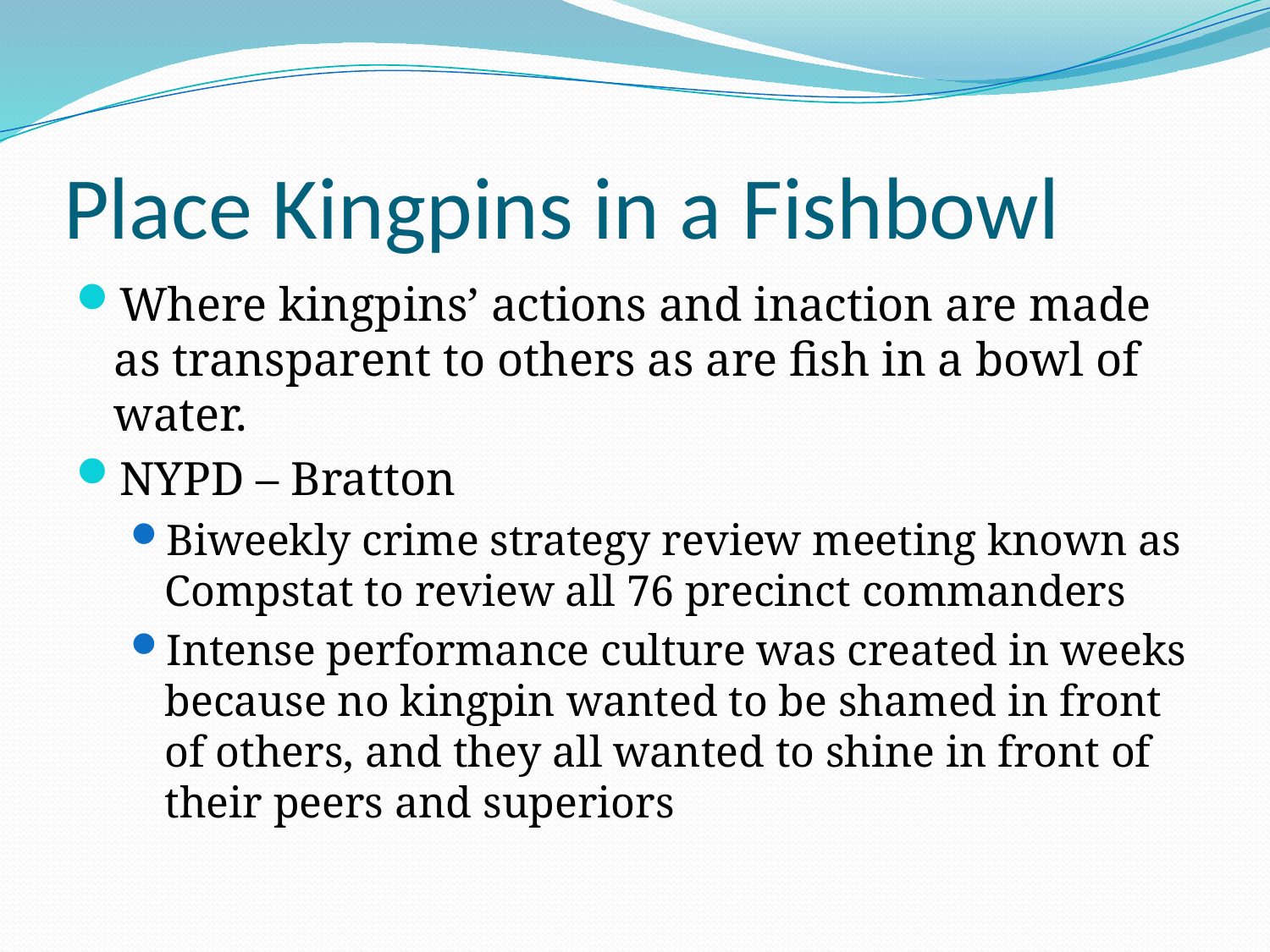

# Place Kingpins in a Fishbowl
Where kingpins’ actions and inaction are made as transparent to others as are fish in a bowl of water.
NYPD – Bratton
Biweekly crime strategy review meeting known as Compstat to review all 76 precinct commanders
Intense performance culture was created in weeks because no kingpin wanted to be shamed in front of others, and they all wanted to shine in front of their peers and superiors